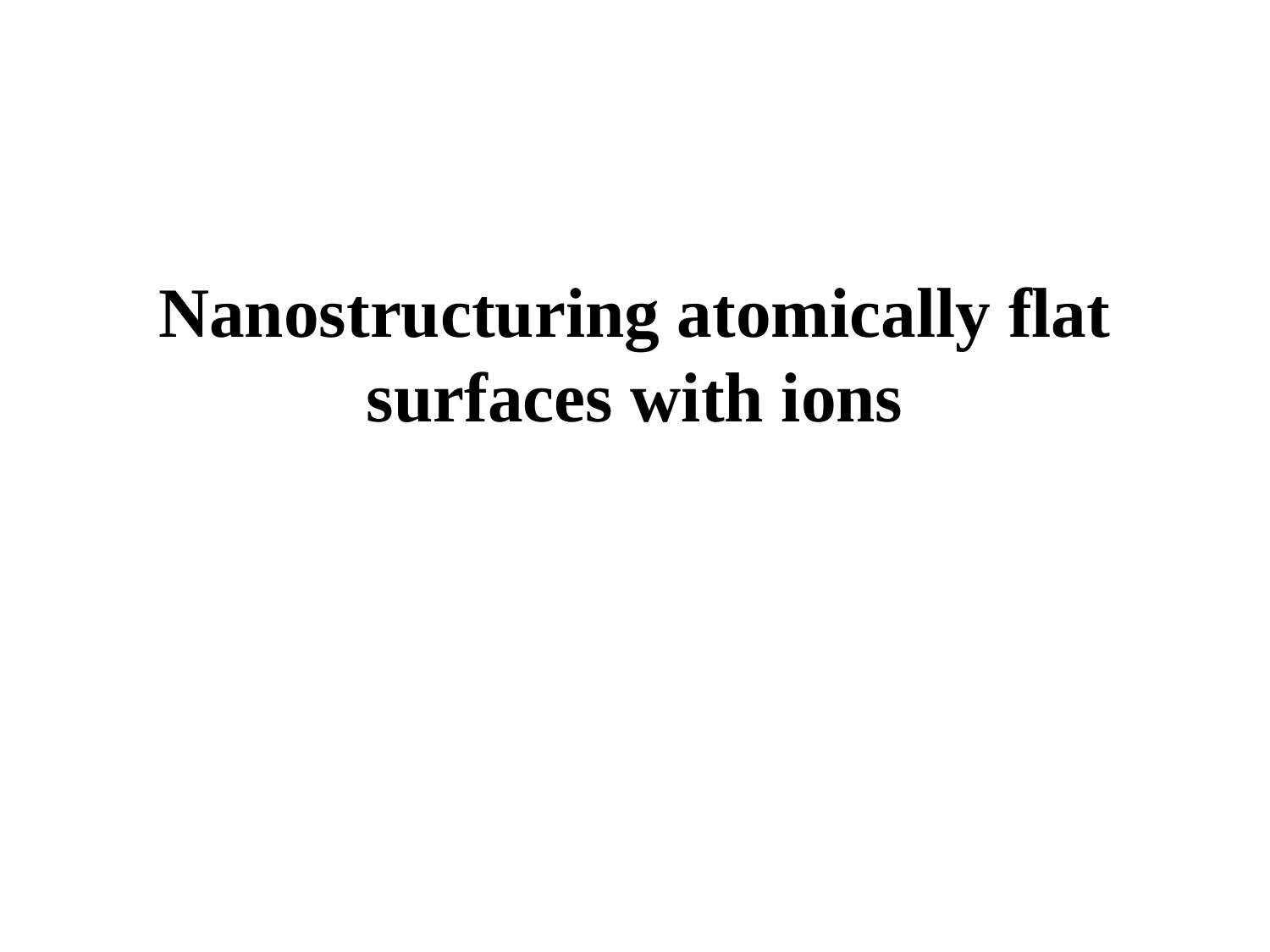

# Nanostructuring atomically flat surfaces with ions